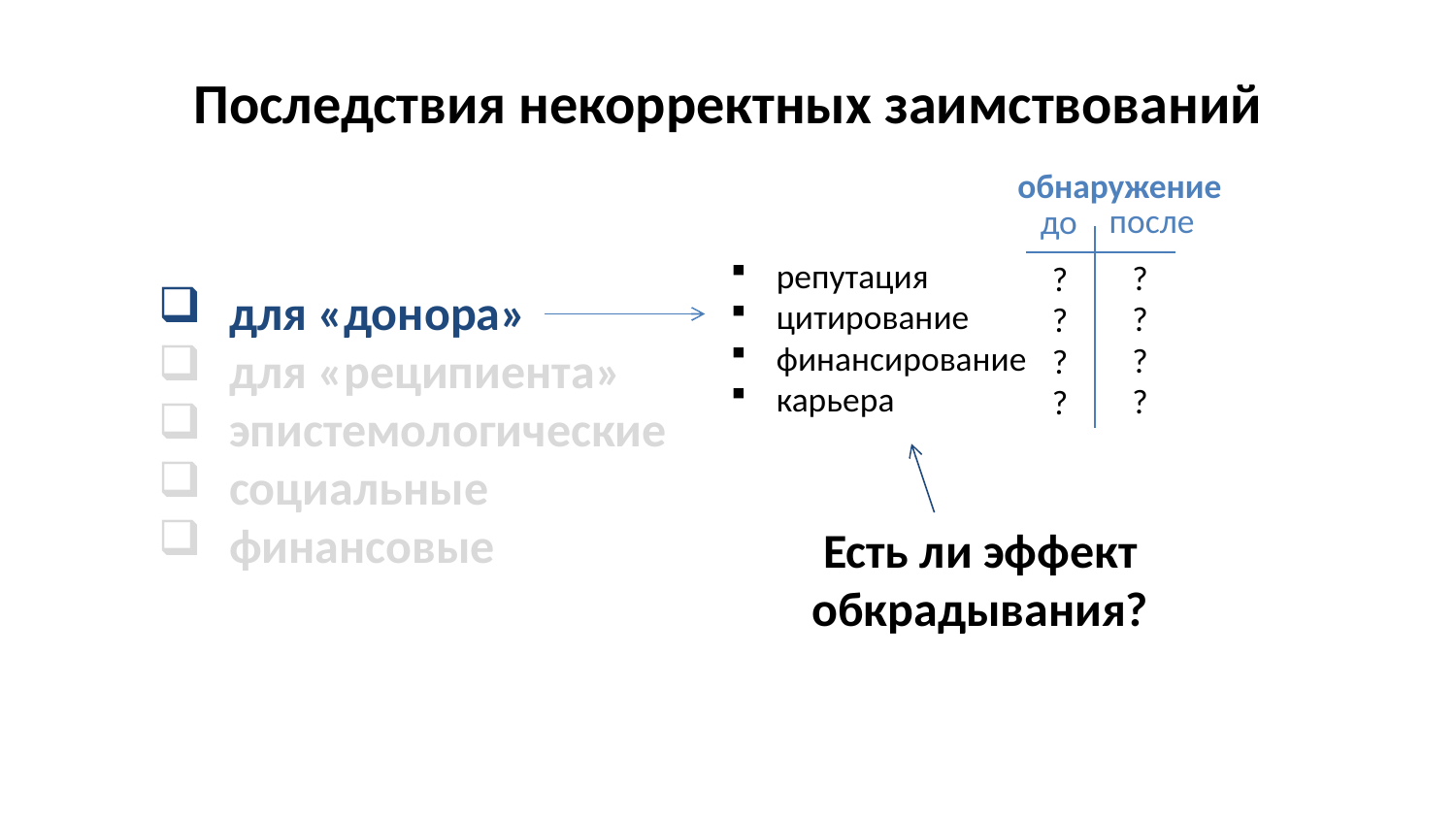

# Последствия некорректных заимствований
обнаружение
после
до
репутация
цитирование
финансирование
карьера
?
?
?
?
?
?
?
?
для «донора»
для «реципиента»
эпистемологические
социальные
финансовые
Есть ли эффект обкрадывания?